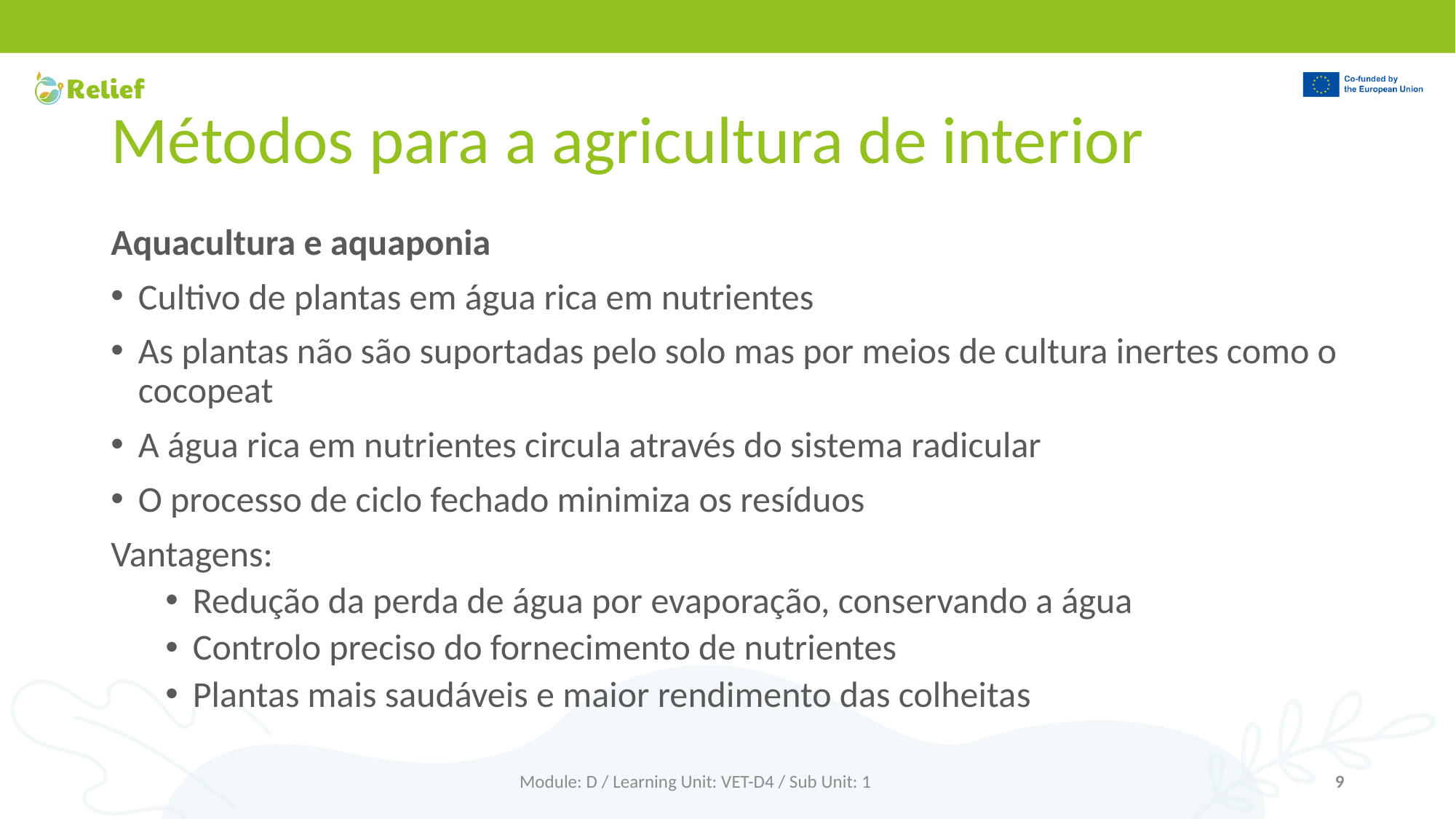

# Métodos para a agricultura de interior
Aquacultura e aquaponia
Cultivo de plantas em água rica em nutrientes
As plantas não são suportadas pelo solo mas por meios de cultura inertes como o cocopeat
A água rica em nutrientes circula através do sistema radicular
O processo de ciclo fechado minimiza os resíduos
Vantagens:
Redução da perda de água por evaporação, conservando a água
Controlo preciso do fornecimento de nutrientes
Plantas mais saudáveis e maior rendimento das colheitas

Module: D / Learning Unit: VET-D4 / Sub Unit: 1
9